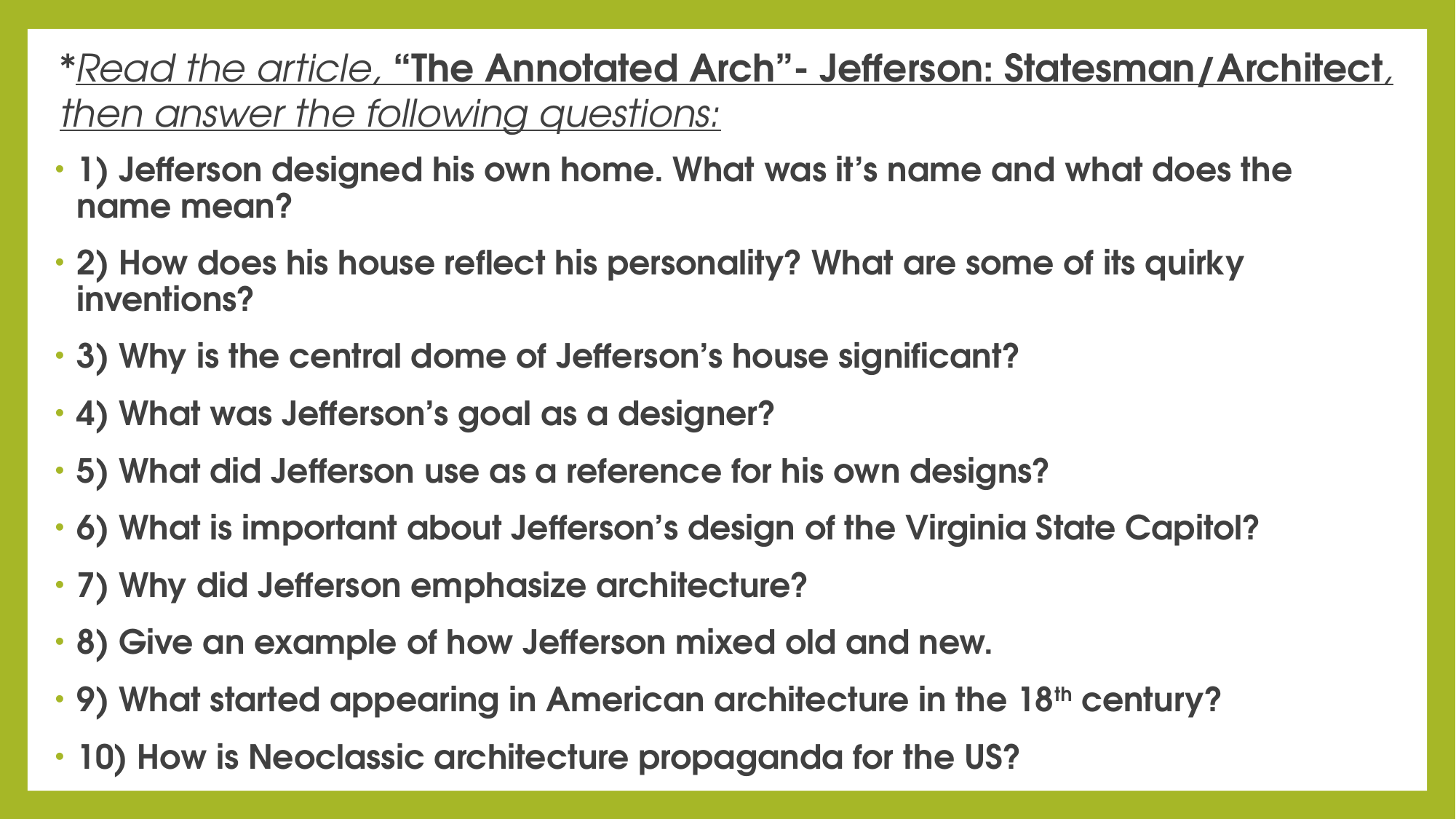

*Read the article, “The Annotated Arch”- Jefferson: Statesman/Architect, then answer the following questions:

1) Jefferson designed his own home. What was it’s name and what does the name mean?
2) How does his house reflect his personality? What are some of its quirky inventions?
3) Why is the central dome of Jefferson’s house significant?
4) What was Jefferson’s goal as a designer?
5) What did Jefferson use as a reference for his own designs?
6) What is important about Jefferson’s design of the Virginia State Capitol?
7) Why did Jefferson emphasize architecture?
8) Give an example of how Jefferson mixed old and new.
9) What started appearing in American architecture in the 18th century?
10) How is Neoclassic architecture propaganda for the US?